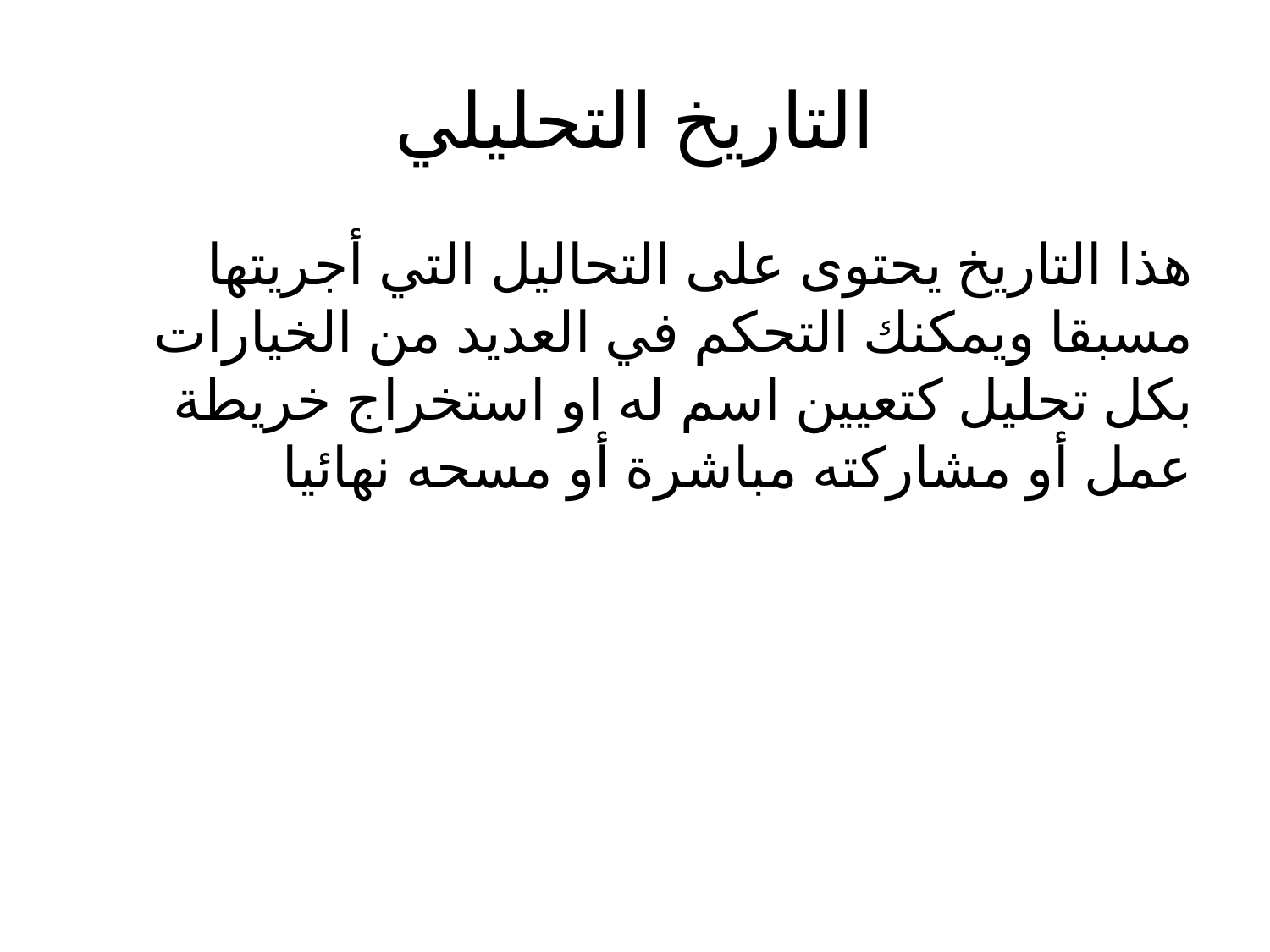

# التاريخ التحليلي
هذا التاريخ يحتوى على التحاليل التي أجريتها مسبقا ويمكنك التحكم في العديد من الخيارات بكل تحليل كتعيين اسم له او استخراج خريطة عمل أو مشاركته مباشرة أو مسحه نهائيا